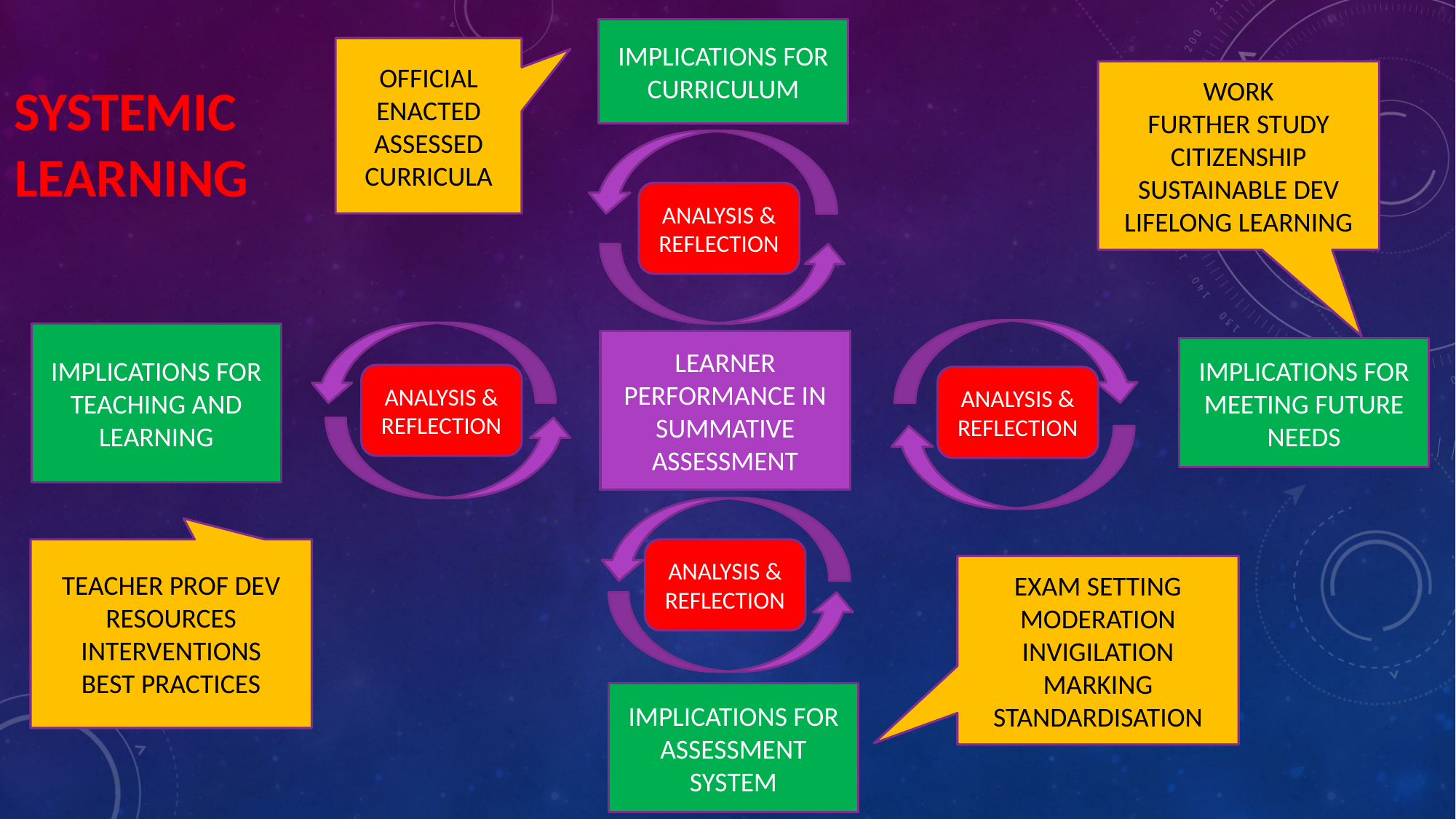

IMPLICATIONS FOR CURRICULUM
OFFICIAL
ENACTED
ASSESSED
CURRICULA

WORK
FURTHER STUDY
CITIZENSHIP
SUSTAINABLE DEV
LIFELONG LEARNING

SYSTEMIC
LEARNING

ANALYSIS & REFLECTION

IMPLICATIONS FOR TEACHING AND LEARNING
LEARNER PERFORMANCE IN SUMMATIVE ASSESSMENT
IMPLICATIONS FOR MEETING FUTURE NEEDS
ANALYSIS & REFLECTION
ANALYSIS & REFLECTION

TEACHER PROF DEV
RESOURCES
INTERVENTIONS
BEST PRACTICES

ANALYSIS & REFLECTION

EXAM SETTING
MODERATION
INVIGILATION
MARKING
STANDARDISATION

IMPLICATIONS FOR ASSESSMENT SYSTEM